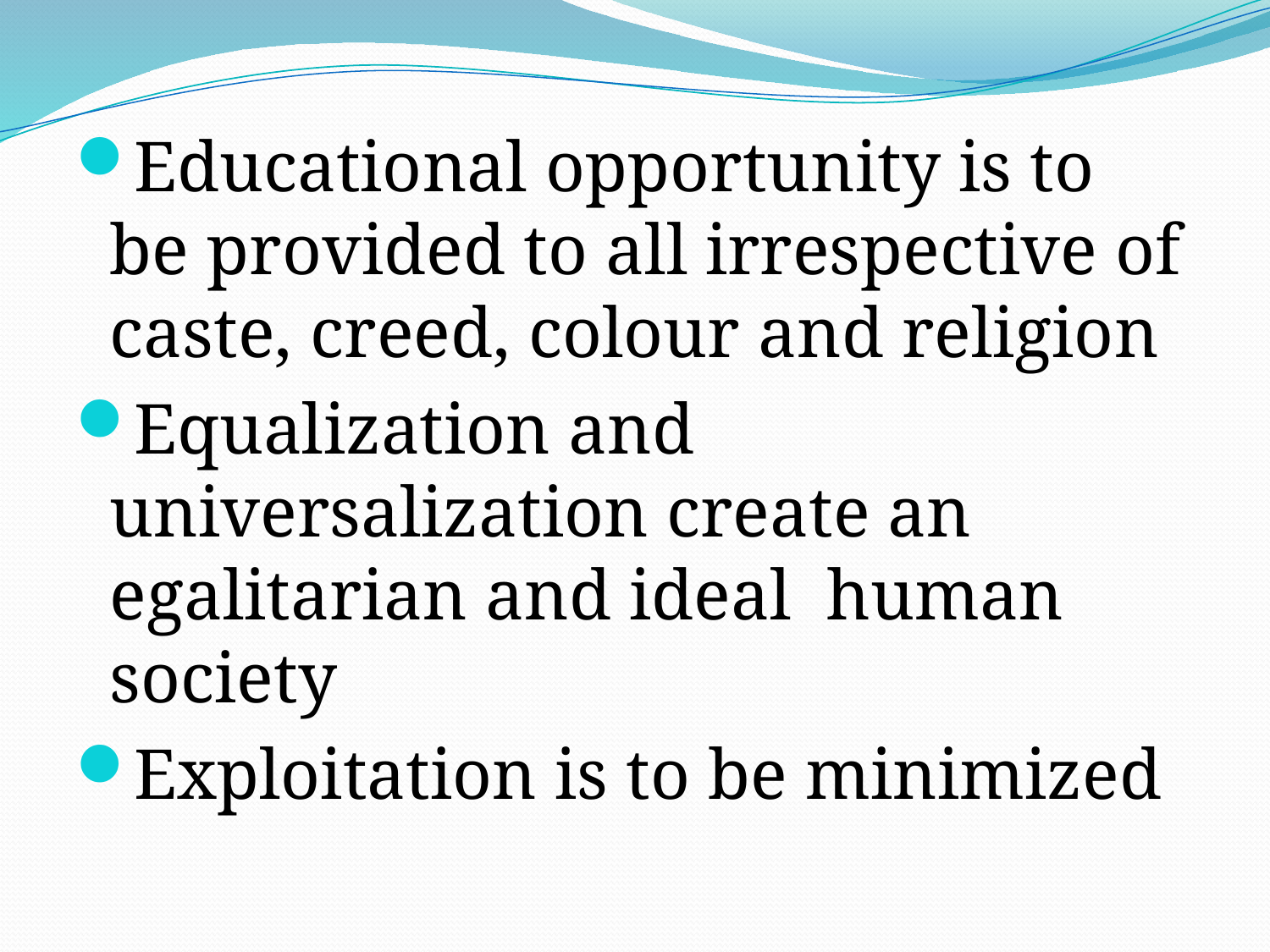

#
Educational opportunity is to be provided to all irrespective of caste, creed, colour and religion
Equalization and universalization create an egalitarian and ideal  human society
Exploitation is to be minimized